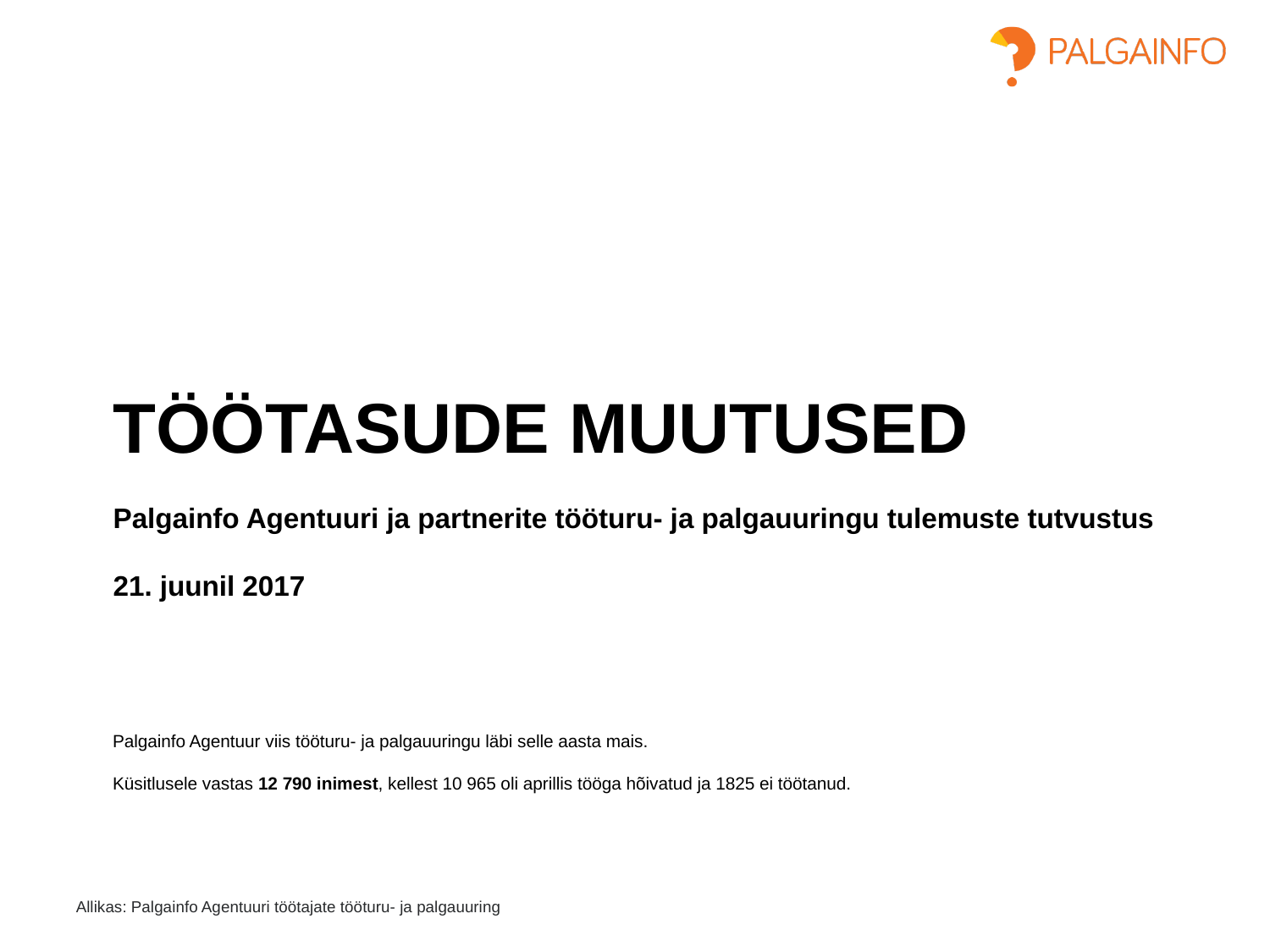

# Töötasude muutused Palgainfo Agentuuri ja partnerite tööturu- ja palgauuringu tulemuste tutvustus 21. juunil 2017
Palgainfo Agentuur viis tööturu- ja palgauuringu läbi selle aasta mais.

Küsitlusele vastas 12 790 inimest, kellest 10 965 oli aprillis tööga hõivatud ja 1825 ei töötanud.